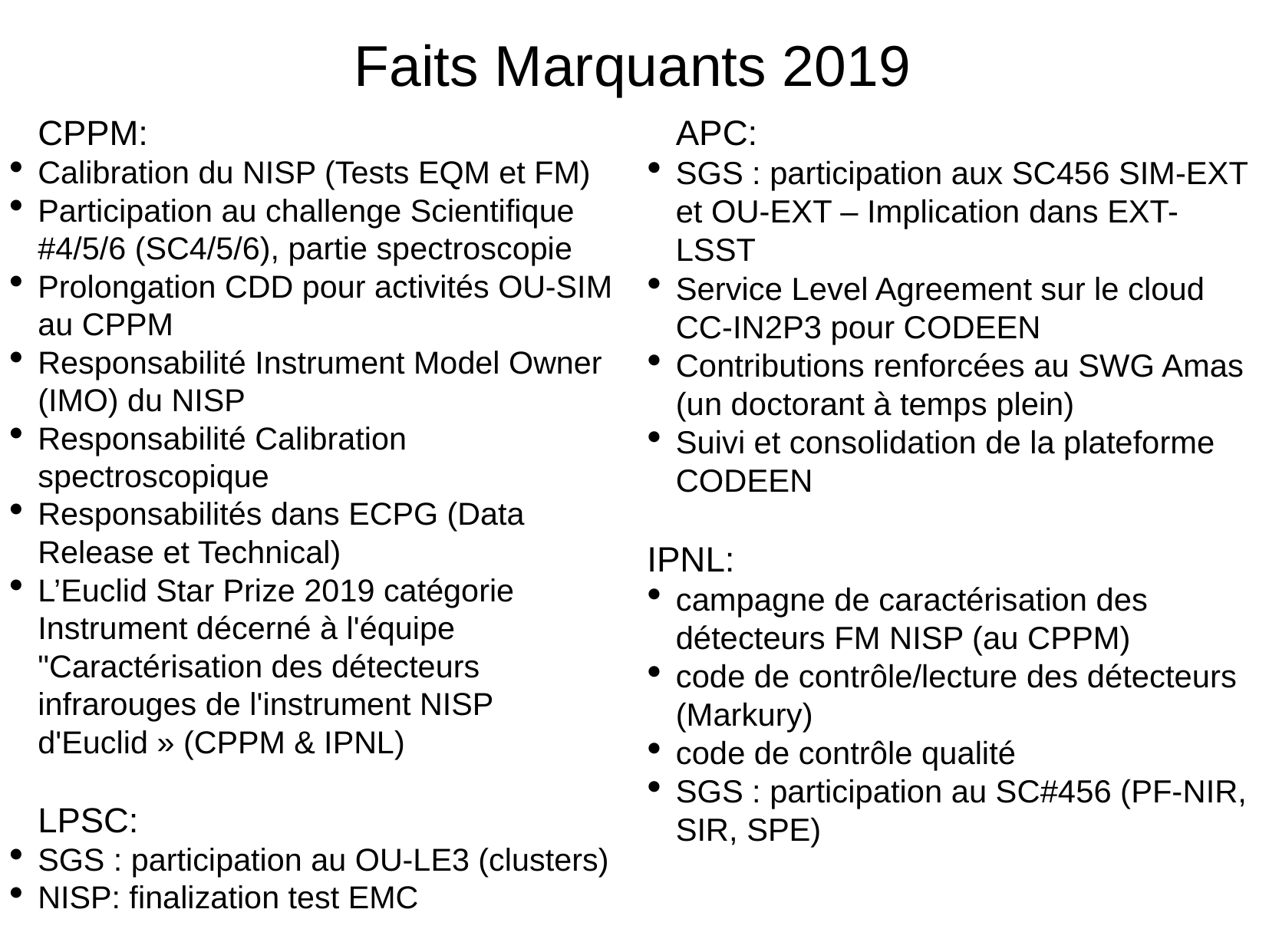

Faits Marquants 2019
CPPM:
Calibration du NISP (Tests EQM et FM)
Participation au challenge Scientifique #4/5/6 (SC4/5/6), partie spectroscopie
Prolongation CDD pour activités OU-SIM au CPPM
Responsabilité Instrument Model Owner (IMO) du NISP
Responsabilité Calibration spectroscopique
Responsabilités dans ECPG (Data Release et Technical)
L’Euclid Star Prize 2019 catégorie Instrument décerné à l'équipe "Caractérisation des détecteurs infrarouges de l'instrument NISP d'Euclid » (CPPM & IPNL)
LPSC:
SGS : participation au OU-LE3 (clusters)
NISP: finalization test EMC
APC:
SGS : participation aux SC456 SIM-EXT et OU-EXT – Implication dans EXT-LSST
Service Level Agreement sur le cloud CC-IN2P3 pour CODEEN
Contributions renforcées au SWG Amas (un doctorant à temps plein)
Suivi et consolidation de la plateforme CODEEN
IPNL:
campagne de caractérisation des détecteurs FM NISP (au CPPM)
code de contrôle/lecture des détecteurs (Markury)
code de contrôle qualité
SGS : participation au SC#456 (PF-NIR, SIR, SPE)